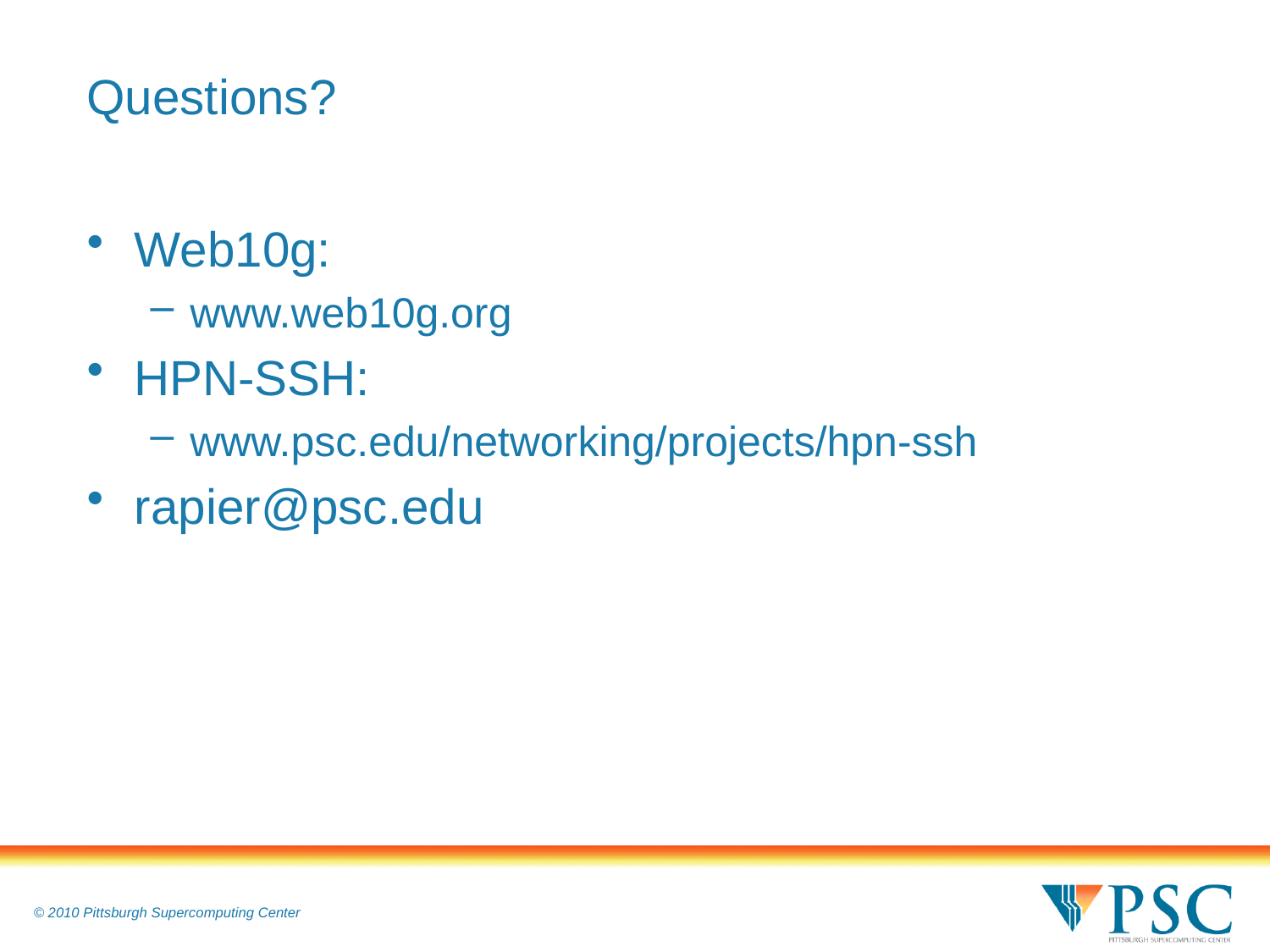

# Questions?
Web10g:
www.web10g.org
HPN-SSH:
www.psc.edu/networking/projects/hpn-ssh
rapier@psc.edu